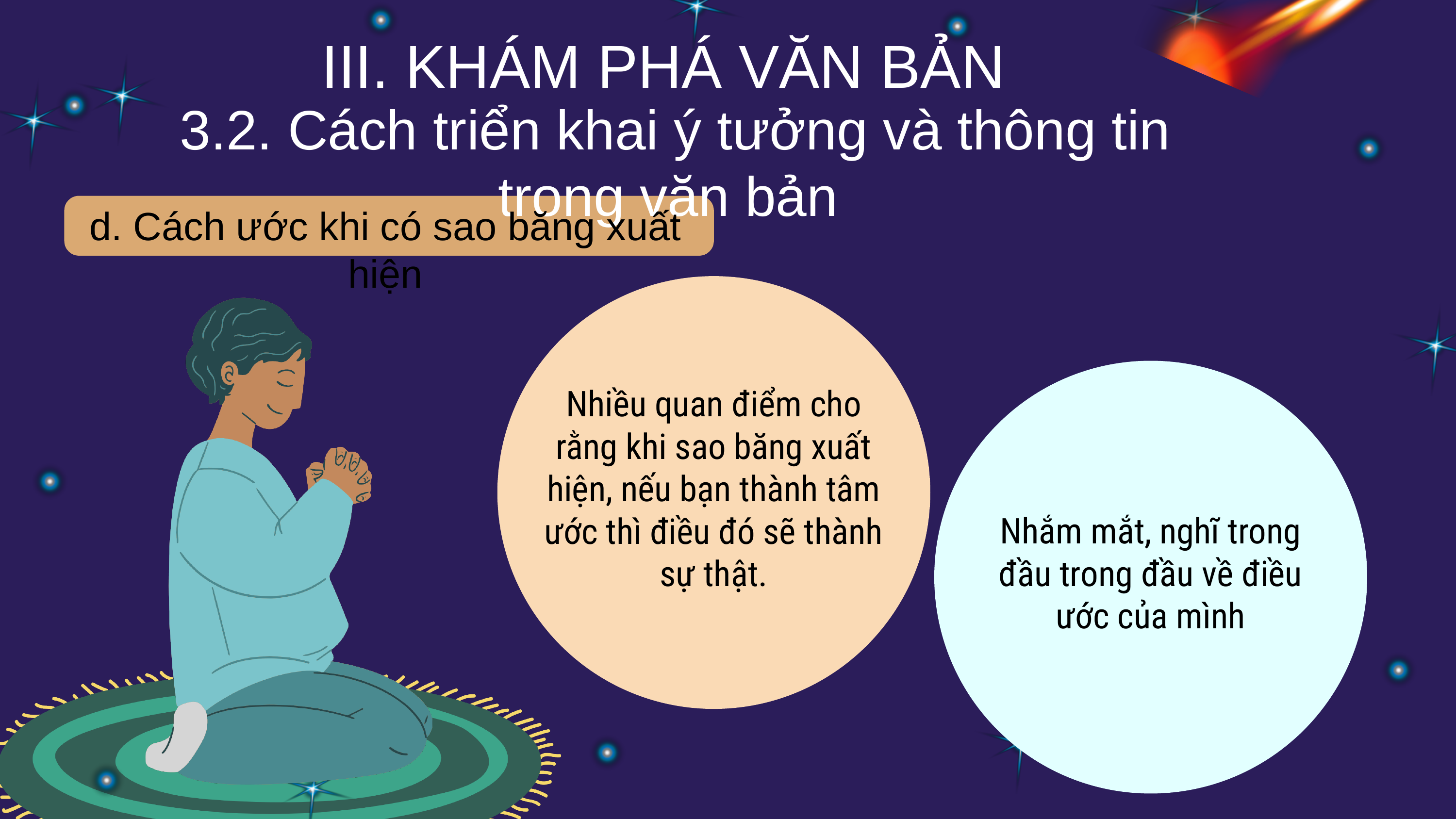

III. KHÁM PHÁ VĂN BẢN

3.2. Cách triển khai ý tưởng và thông tin trong văn bản

d. Cách ước khi có sao băng xuất hiện

Nhiều quan điểm cho rằng khi sao băng xuất hiện, nếu bạn thành tâm ước thì điều đó sẽ thành sự thật.

Nhắm mắt, nghĩ trong đầu trong đầu về điều ước của mình